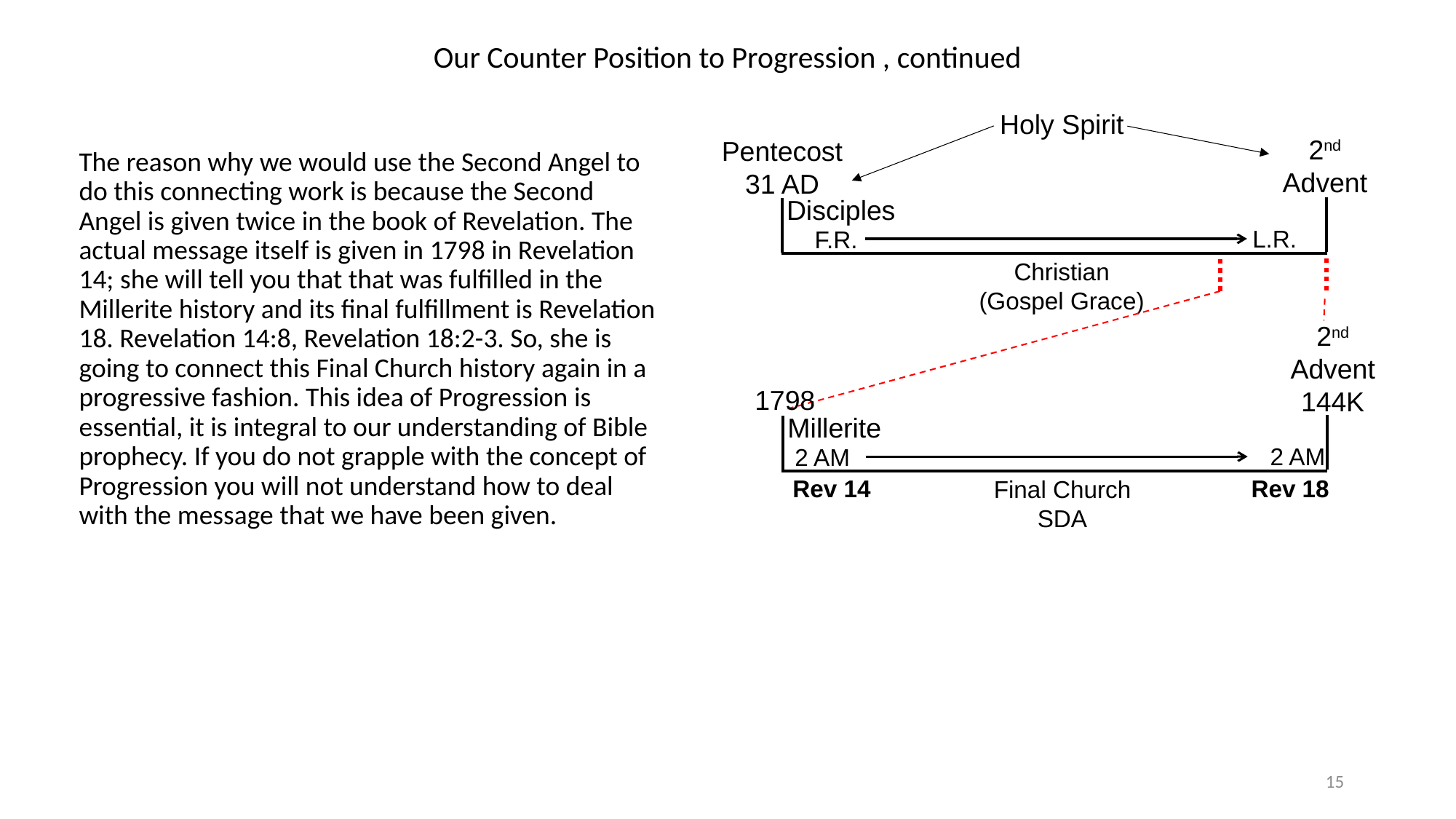

# Our Counter Position to Progression , continued
Holy Spirit
2nd Advent
Pentecost
31 AD
The reason why we would use the Second Angel to do this connecting work is because the Second Angel is given twice in the book of Revelation. The actual message itself is given in 1798 in Revelation 14; she will tell you that that was fulfilled in the Millerite history and its final fulfillment is Revelation 18. Revelation 14:8, Revelation 18:2-3. So, she is going to connect this Final Church history again in a progressive fashion. This idea of Progression is essential, it is integral to our understanding of Bible prophecy. If you do not grapple with the concept of Progression you will not understand how to deal with the message that we have been given.

Disciples
L.R.
F.R.
Christian
(Gospel Grace)
2nd Advent
144K
1798
Millerite
2 AM
2 AM
Rev 18
Rev 14
Final Church SDA
15